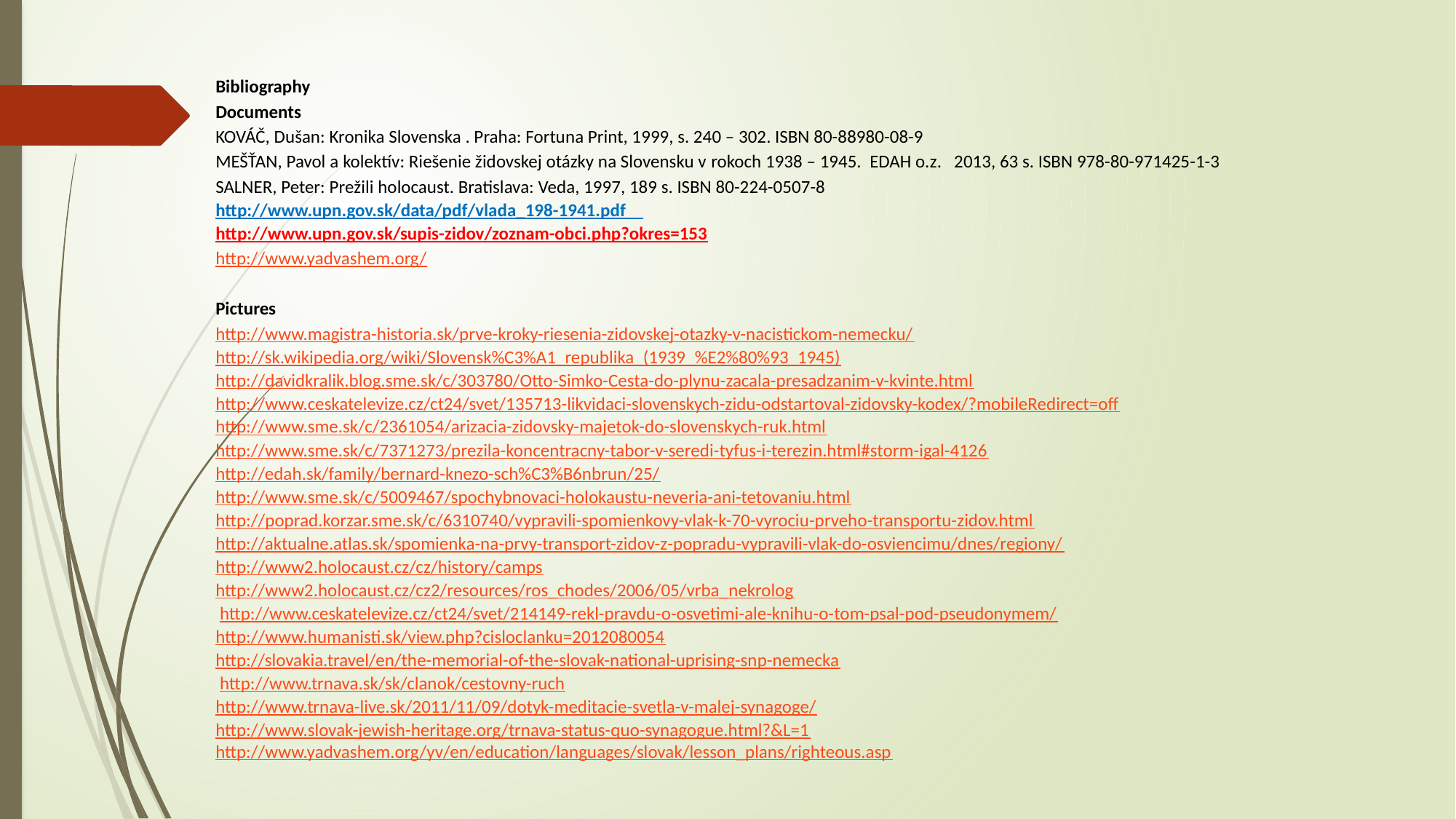

Bibliography
Documents
KOVÁČ, Dušan: Kronika Slovenska . Praha: Fortuna Print, 1999, s. 240 – 302. ISBN 80-88980-08-9
MEŠŤAN, Pavol a kolektív: Riešenie židovskej otázky na Slovensku v rokoch 1938 – 1945.  EDAH o.z.   2013, 63 s. ISBN 978-80-971425-1-3
SALNER, Peter: Prežili holocaust. Bratislava: Veda, 1997, 189 s. ISBN 80-224-0507-8
http://www.upn.gov.sk/data/pdf/vlada_198-1941.pdf
http://www.upn.gov.sk/supis-zidov/zoznam-obci.php?okres=153
http://www.yadvashem.org/

Pictures
http://www.magistra-historia.sk/prve-kroky-riesenia-zidovskej-otazky-v-nacistickom-nemecku/
http://sk.wikipedia.org/wiki/Slovensk%C3%A1_republika_(1939_%E2%80%93_1945)
http://davidkralik.blog.sme.sk/c/303780/Otto-Simko-Cesta-do-plynu-zacala-presadzanim-v-kvinte.html
http://www.ceskatelevize.cz/ct24/svet/135713-likvidaci-slovenskych-zidu-odstartoval-zidovsky-kodex/?mobileRedirect=off
http://www.sme.sk/c/2361054/arizacia-zidovsky-majetok-do-slovenskych-ruk.html
http://www.sme.sk/c/7371273/prezila-koncentracny-tabor-v-seredi-tyfus-i-terezin.html#storm-igal-4126
http://edah.sk/family/bernard-knezo-sch%C3%B6nbrun/25/
http://www.sme.sk/c/5009467/spochybnovaci-holokaustu-neveria-ani-tetovaniu.html
http://poprad.korzar.sme.sk/c/6310740/vypravili-spomienkovy-vlak-k-70-vyrociu-prveho-transportu-zidov.html
http://aktualne.atlas.sk/spomienka-na-prvy-transport-zidov-z-popradu-vypravili-vlak-do-osviencimu/dnes/regiony/
http://www2.holocaust.cz/cz/history/camps
http://www2.holocaust.cz/cz2/resources/ros_chodes/2006/05/vrba_nekrolog
 http://www.ceskatelevize.cz/ct24/svet/214149-rekl-pravdu-o-osvetimi-ale-knihu-o-tom-psal-pod-pseudonymem/
http://www.humanisti.sk/view.php?cisloclanku=2012080054
http://slovakia.travel/en/the-memorial-of-the-slovak-national-uprising-snp-nemecka
 http://www.trnava.sk/sk/clanok/cestovny-ruch
http://www.trnava-live.sk/2011/11/09/dotyk-meditacie-svetla-v-malej-synagoge/
http://www.slovak-jewish-heritage.org/trnava-status-quo-synagogue.html?&L=1
http://www.yadvashem.org/yv/en/education/languages/slovak/lesson_plans/righteous.asp